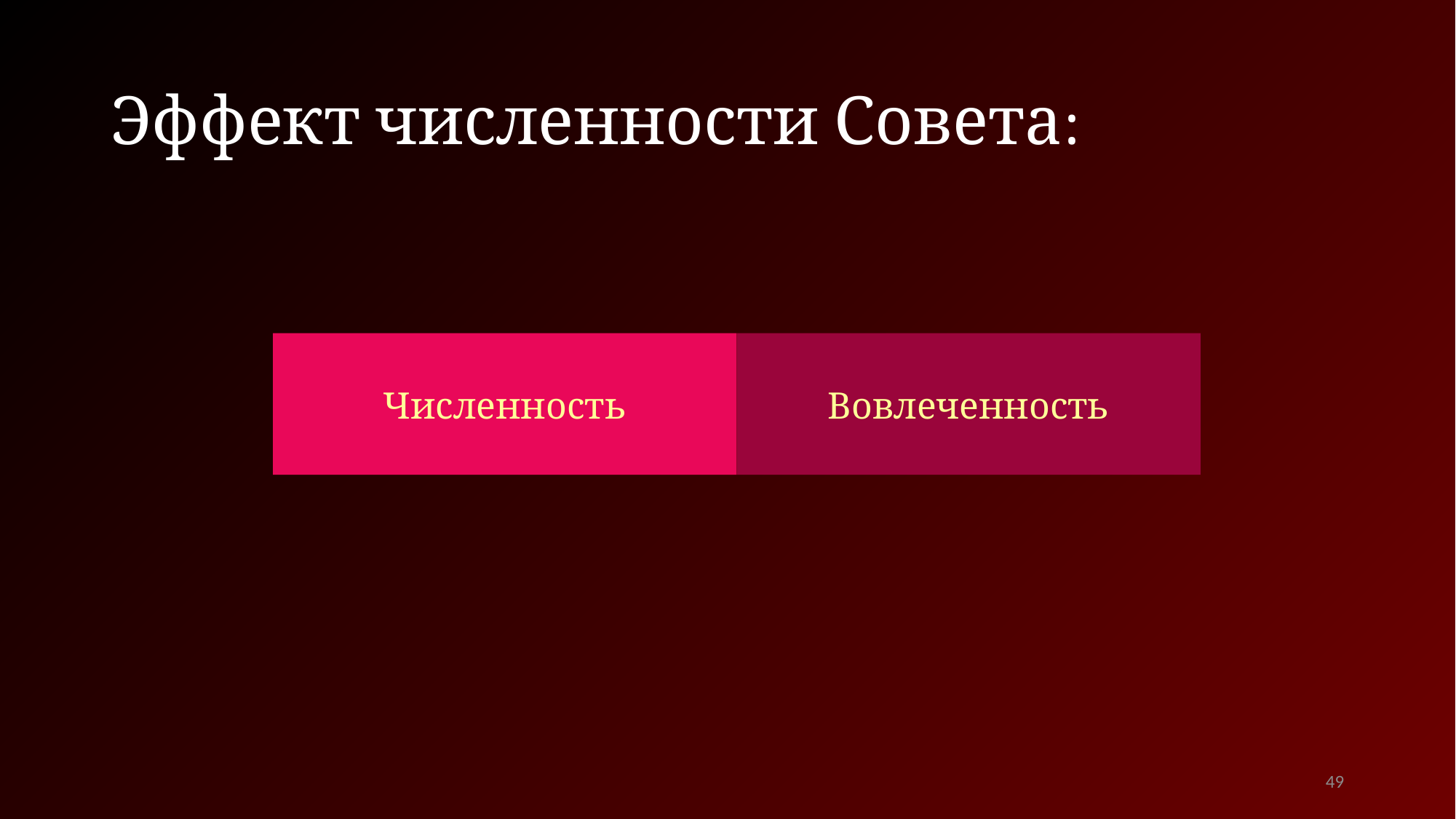

# Эффект численности Совета:

Численность

Вовлеченность

49